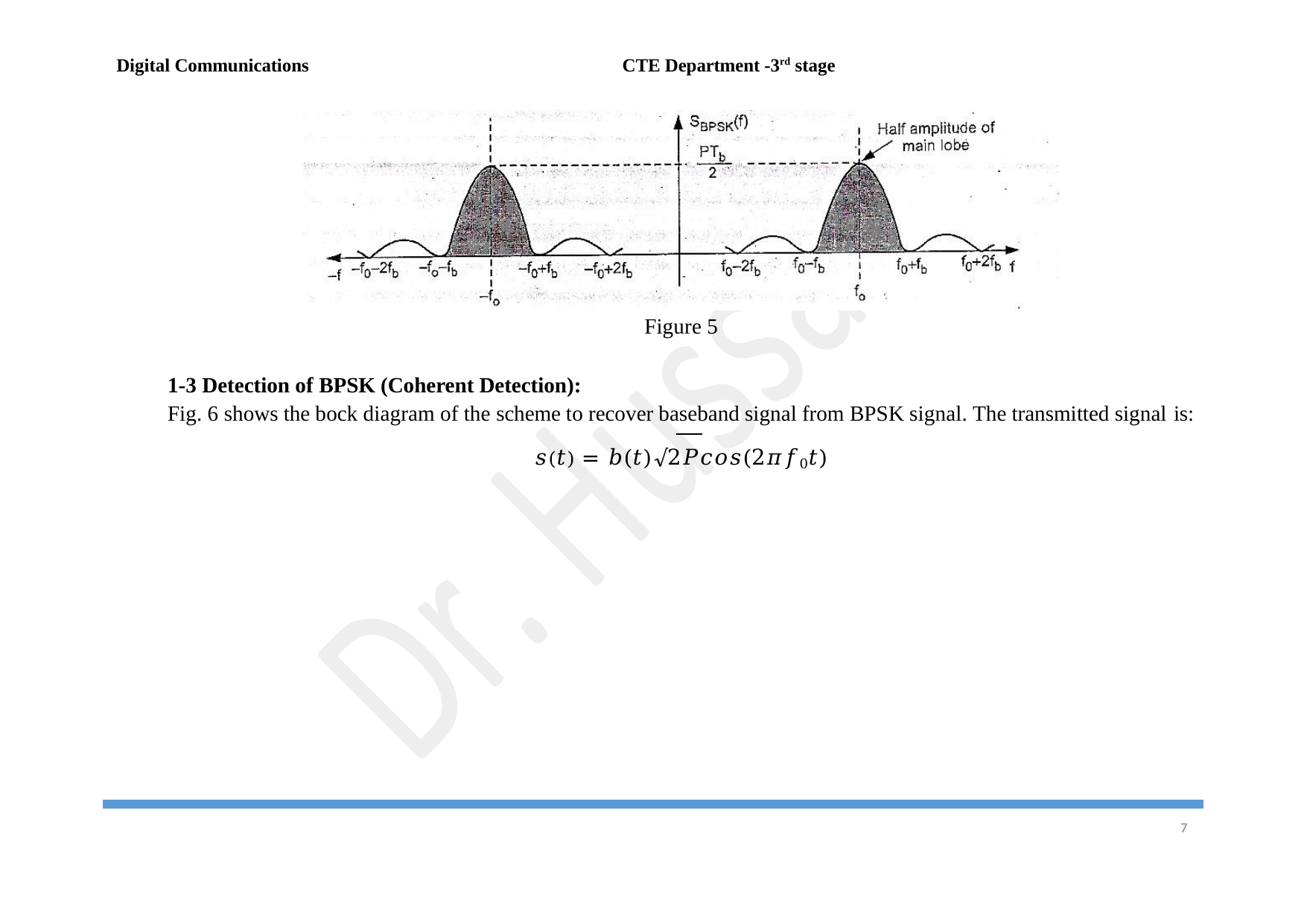

Digital Communications
CTE Department -3rd stage

Figure 5

1-3 Detection of BPSK (Coherent Detection):
Fig. 6 shows the bock diagram of the scheme to recover baseband signal from BPSK signal. The transmitted signal is:
𝑠(𝑡) = 𝑏(𝑡)√2𝑃𝑐𝑜𝑠(2𝜋𝑓0𝑡)

7